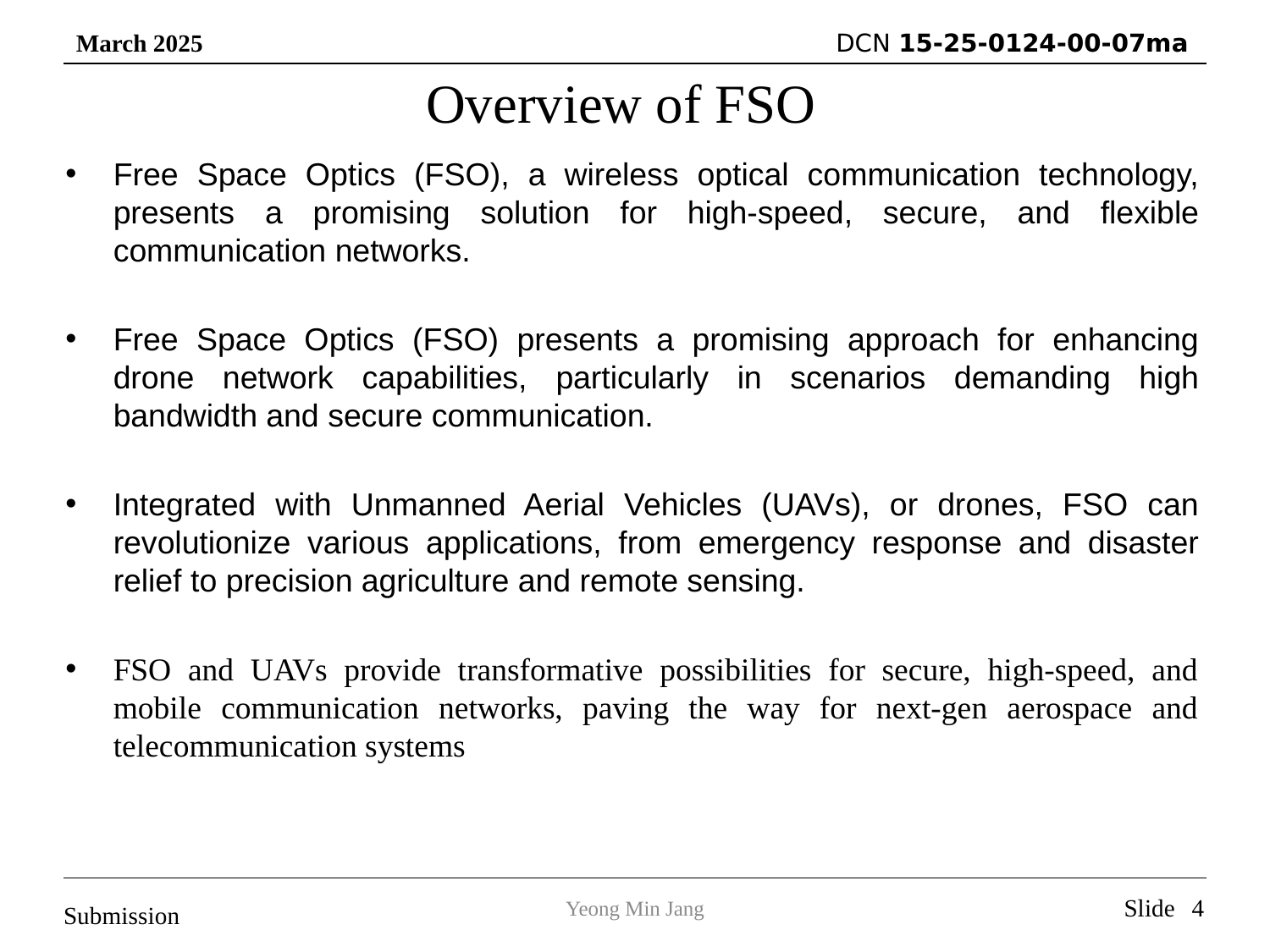

# Overview of FSO
Free Space Optics (FSO), a wireless optical communication technology, presents a promising solution for high-speed, secure, and flexible communication networks.

Free Space Optics (FSO) presents a promising approach for enhancing drone network capabilities, particularly in scenarios demanding high bandwidth and secure communication.

Integrated with Unmanned Aerial Vehicles (UAVs), or drones, FSO can revolutionize various applications, from emergency response and disaster relief to precision agriculture and remote sensing.

FSO and UAVs provide transformative possibilities for secure, high-speed, and mobile communication networks, paving the way for next-gen aerospace and telecommunication systems